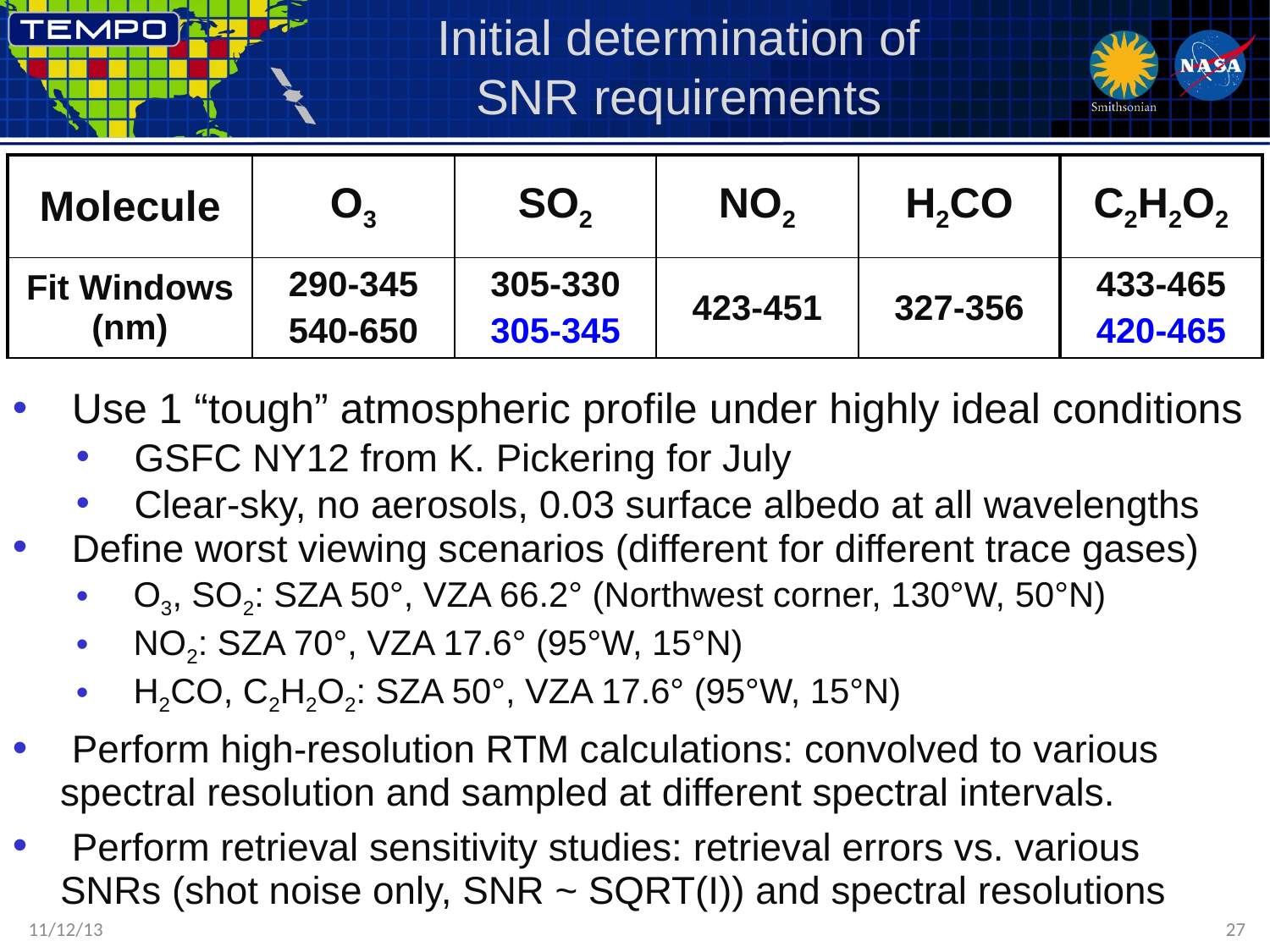

Initial determination of
SNR requirements
| Molecule | O3 | SO2 | NO2 | H2CO | C2H2O2 |
| --- | --- | --- | --- | --- | --- |
| Fit Windows (nm) | 290-345 540-650 | 305-330 305-345 | 423-451 | 327-356 | 433-465 420-465 |
 Use 1 “tough” atmospheric profile under highly ideal conditions
 GSFC NY12 from K. Pickering for July
 Clear-sky, no aerosols, 0.03 surface albedo at all wavelengths
 Define worst viewing scenarios (different for different trace gases)
 O3, SO2: SZA 50°, VZA 66.2° (Northwest corner, 130°W, 50°N)
 NO2: SZA 70°, VZA 17.6° (95°W, 15°N)
 H2CO, C2H2O2: SZA 50°, VZA 17.6° (95°W, 15°N)
 Perform high-resolution RTM calculations: convolved to various spectral resolution and sampled at different spectral intervals.
 Perform retrieval sensitivity studies: retrieval errors vs. various SNRs (shot noise only, SNR ~ SQRT(I)) and spectral resolutions
11/12/13
27